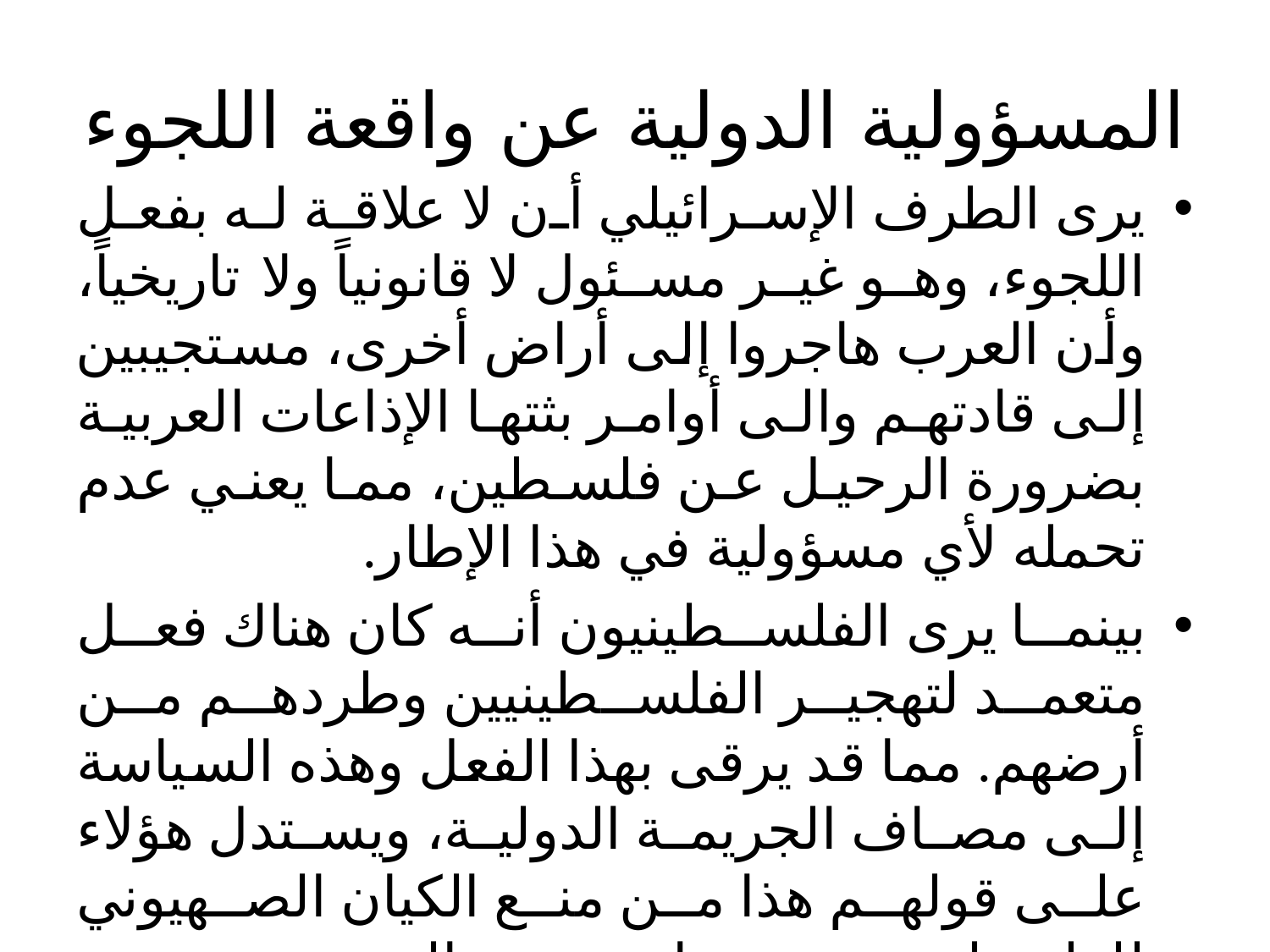

# المسؤولية الدولية عن واقعة اللجوء
يرى الطرف الإسرائيلي أن لا علاقة له بفعل اللجوء، وهو غير مسئول لا قانونياً ولا تاريخياً، وأن العرب هاجروا إلى أراض أخرى، مستجيبين إلى قادتهم والى أوامر بثتها الإذاعات العربية بضرورة الرحيل عن فلسطين، مما يعني عدم تحمله لأي مسؤولية في هذا الإطار.
بينما يرى الفلسطينيون أنه كان هناك فعل متعمد لتهجير الفلسطينيين وطردهم من أرضهم. مما قد يرقى بهذا الفعل وهذه السياسة إلى مصاف الجريمة الدولية، ويستدل هؤلاء على قولهم هذا من منع الكيان الصهيوني للفلسطينيين من ممارسة حق العودة.